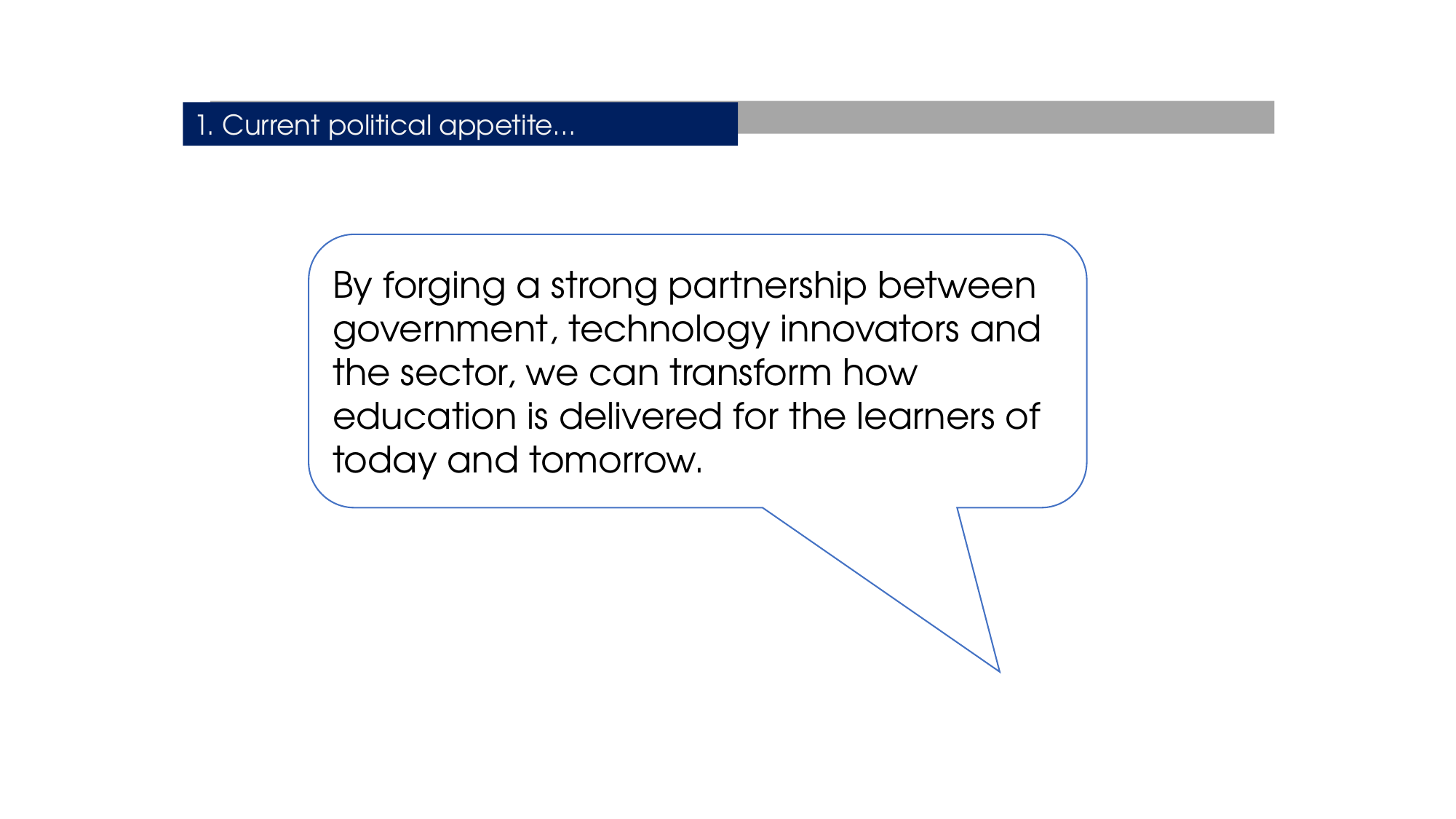

1. Current political appetite…
By forging a strong partnership between government, technology innovators and the sector, we can transform how education is delivered for the learners of today and tomorrow.